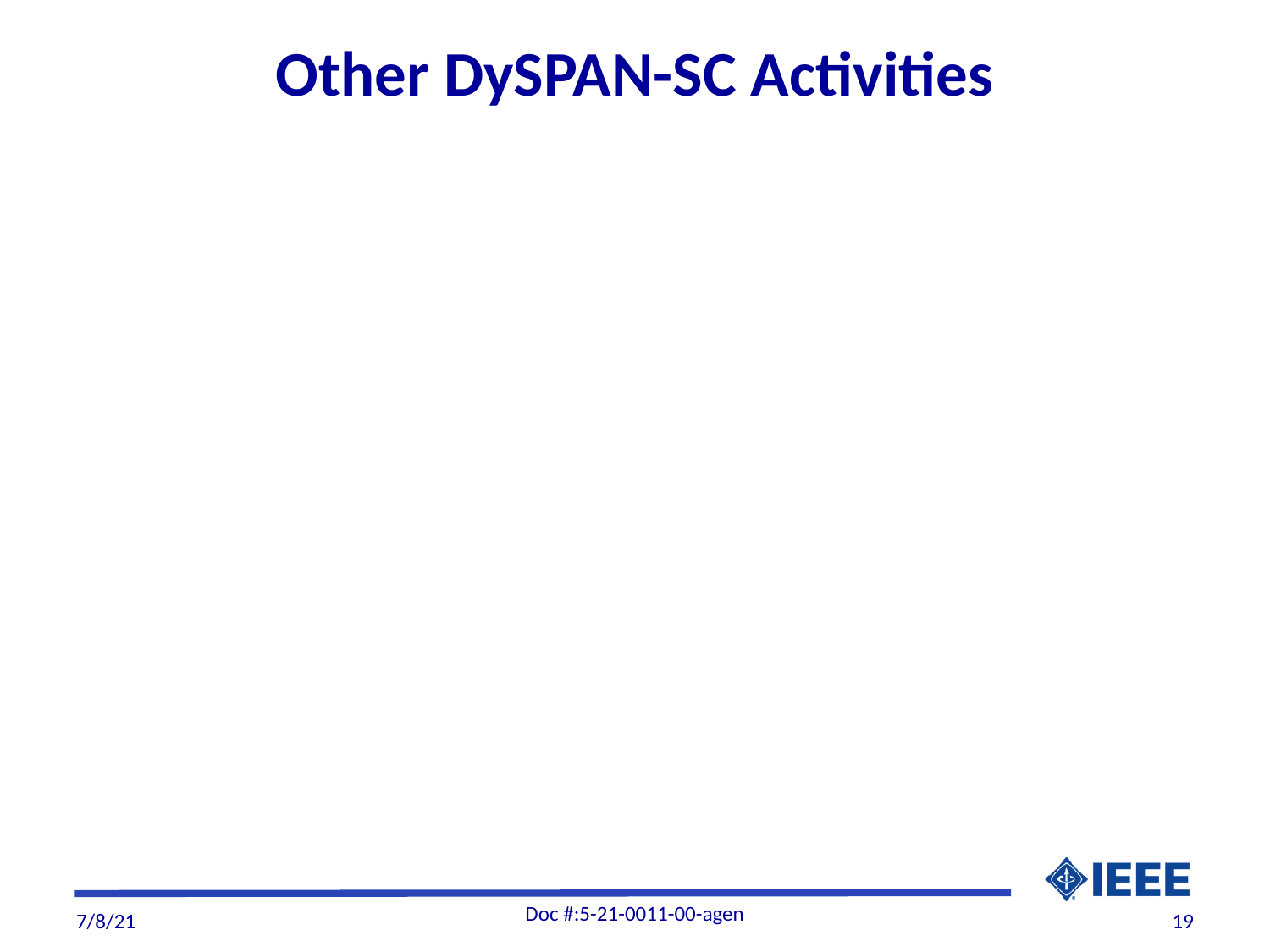

# Other DySPAN-SC Activities

Doc #:5-21-0011-00-agen
7/8/21
19